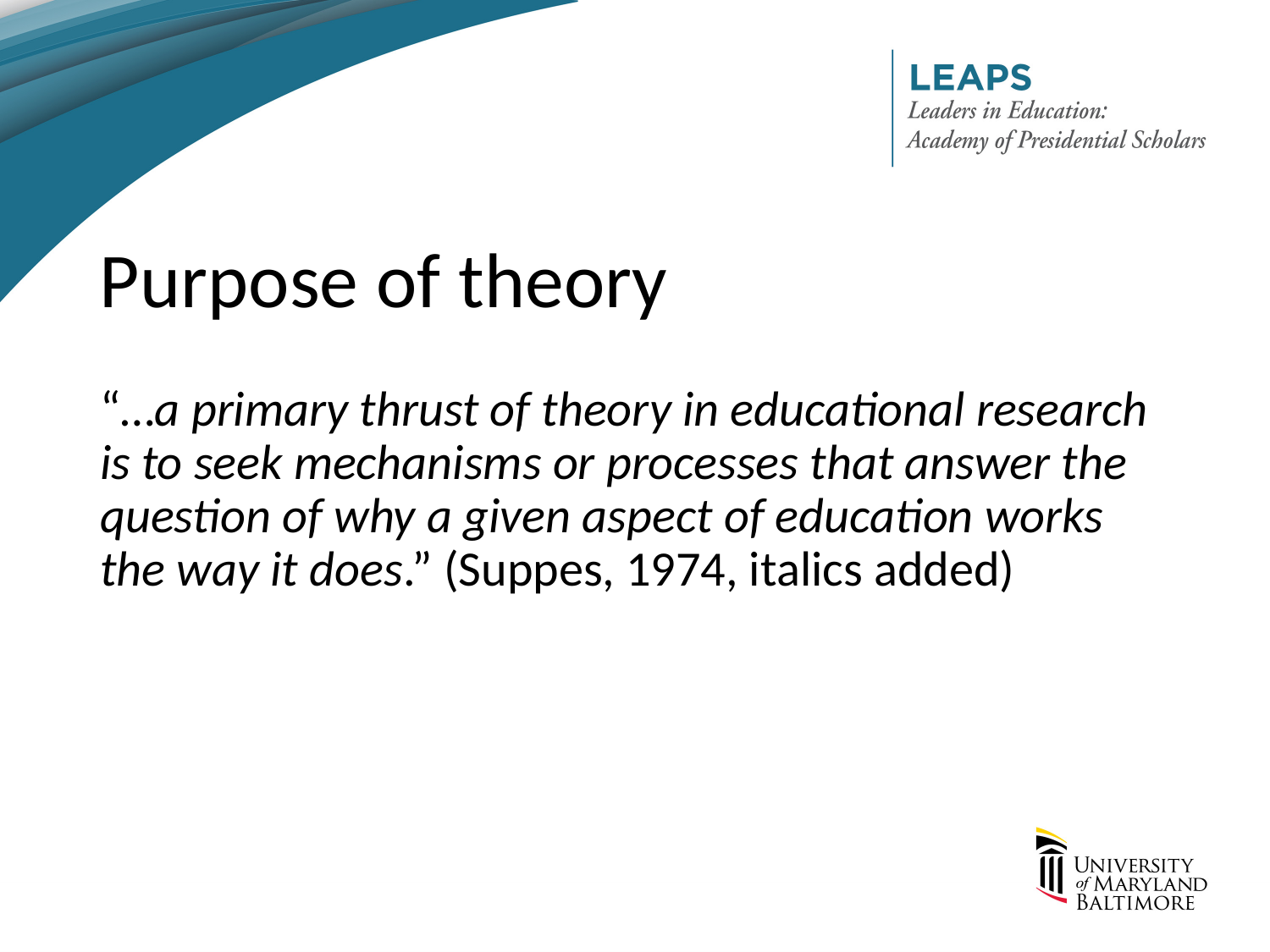

# Purpose of theory
“…a primary thrust of theory in educational research is to seek mechanisms or processes that answer the question of why a given aspect of education works the way it does.” (Suppes, 1974, italics added)